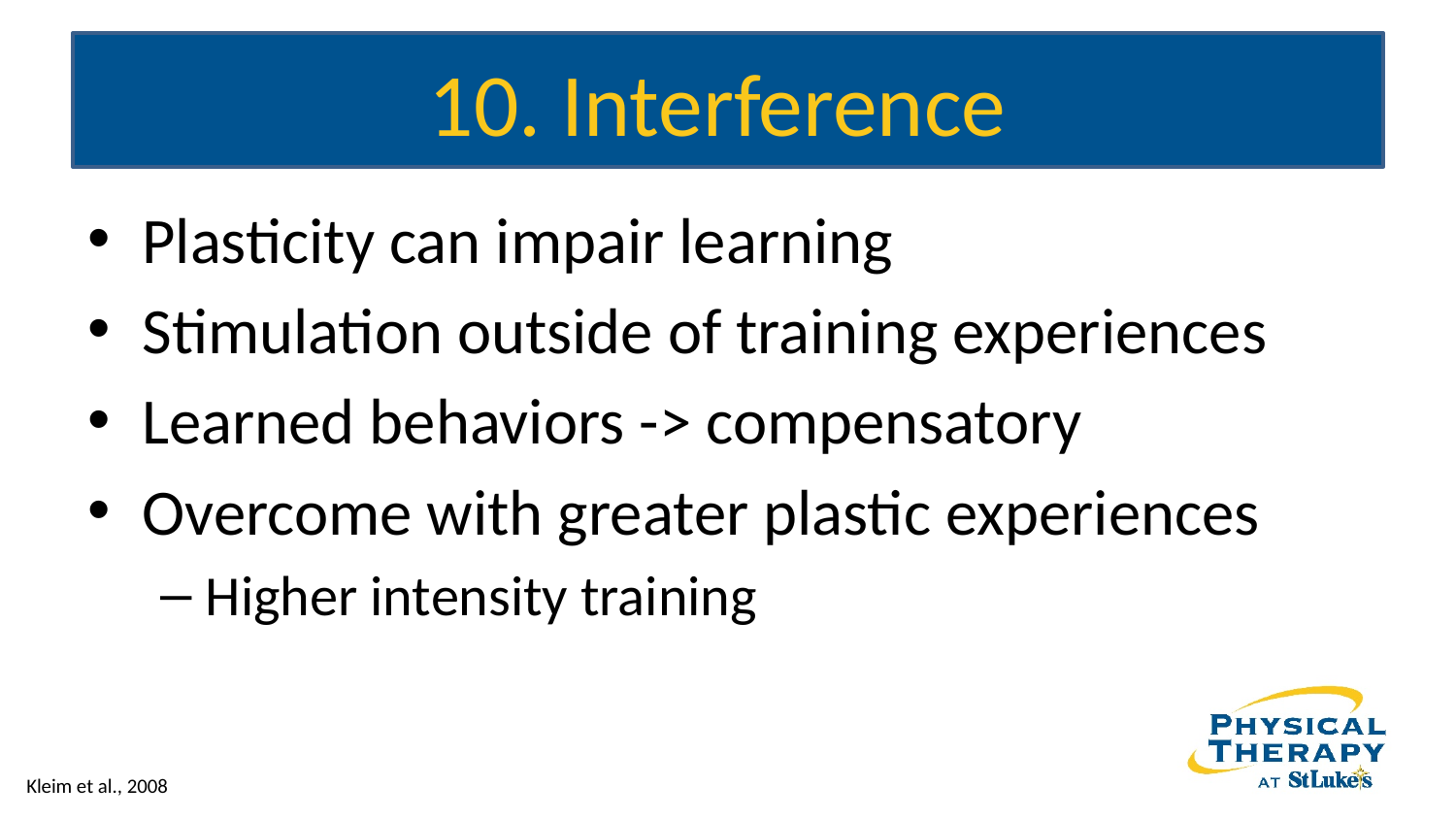

# 10. Interference
Plasticity can impair learning
Stimulation outside of training experiences
Learned behaviors -> compensatory
Overcome with greater plastic experiences
Higher intensity training
Kleim et al., 2008